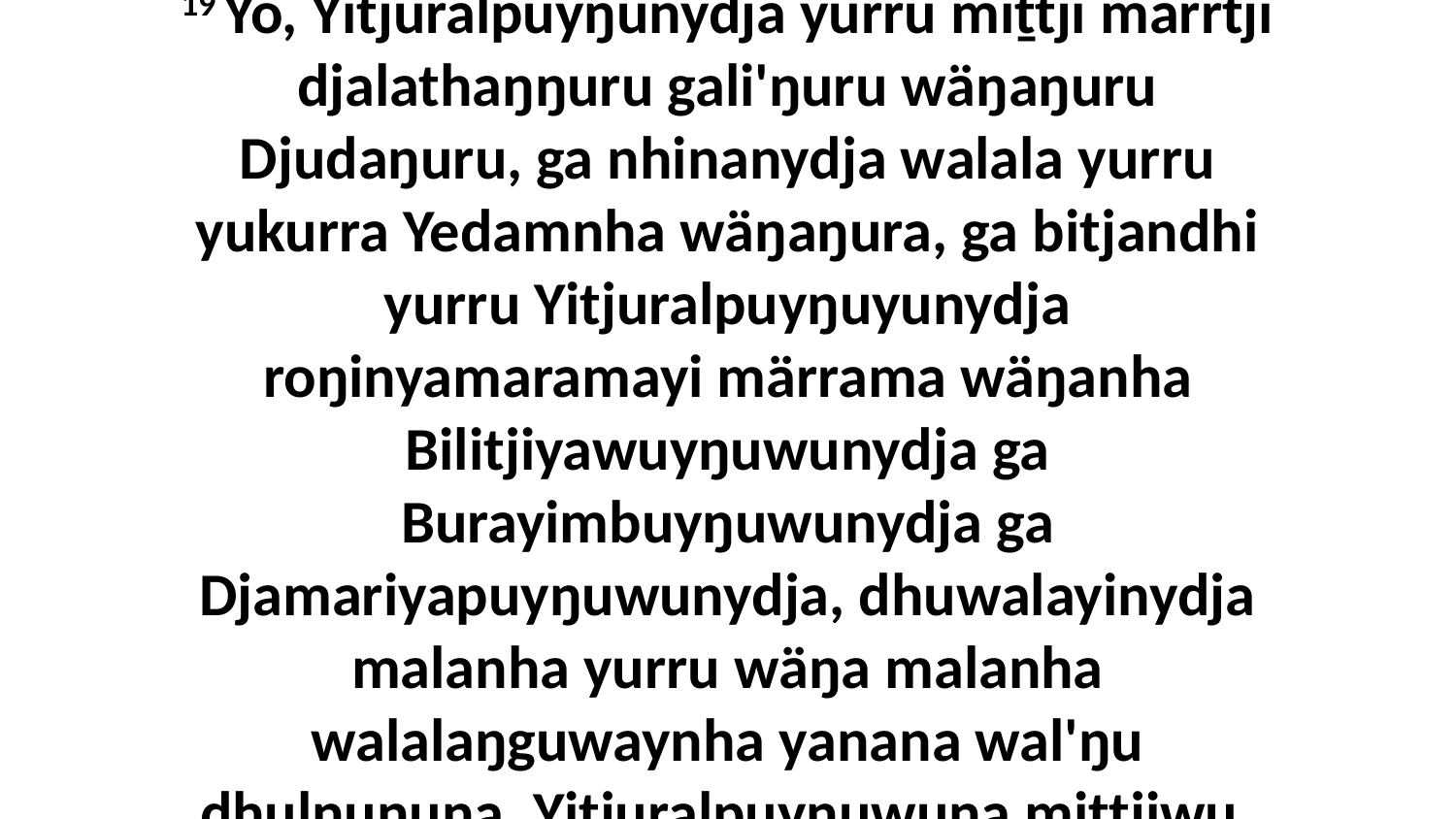

19 Yo, Yitjuralpuyŋunydja yurru miṯtji marrtji djalathaŋŋuru gali'ŋuru wäŋaŋuru Djudaŋuru, ga nhinanydja walala yurru yukurra Yedamnha wäŋaŋura, ga bitjandhi yurru Yitjuralpuyŋuyunydja roŋinyamaramayi märrama wäŋanha Bilitjiyawuyŋuwunydja ga Burayimbuyŋuwunydja ga Djamariyapuyŋuwunydja, dhuwalayinydja malanha yurru wäŋa malanha walalaŋguwaynha yanana wal'ŋu dhulŋuŋuna, Yitjuralpuyŋuwuna miṯtjiwu.